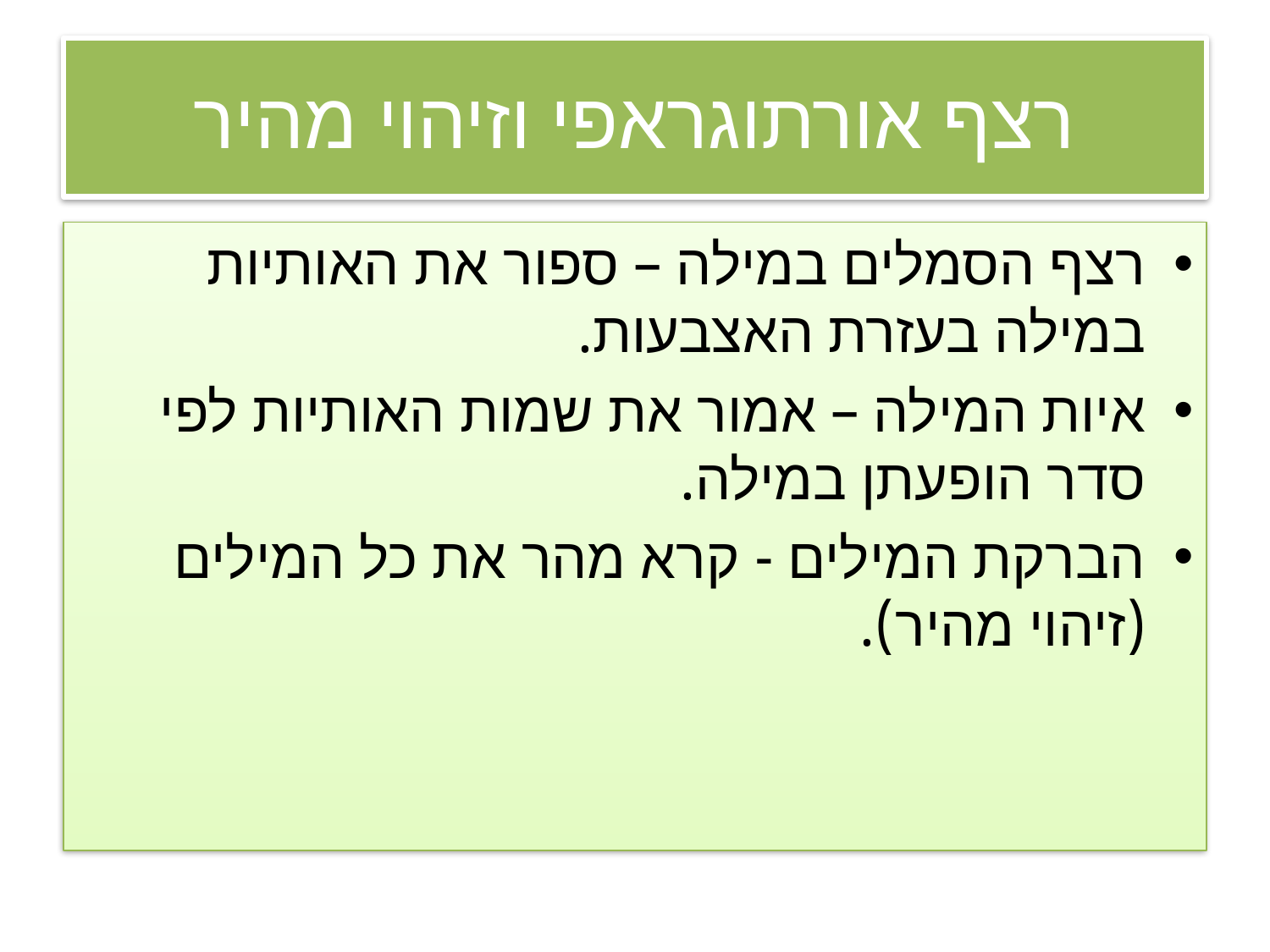

# רצף אורתוגראפי וזיהוי מהיר
רצף הסמלים במילה – ספור את האותיות במילה בעזרת האצבעות.
איות המילה – אמור את שמות האותיות לפי סדר הופעתן במילה.
הברקת המילים - קרא מהר את כל המילים  (זיהוי מהיר).